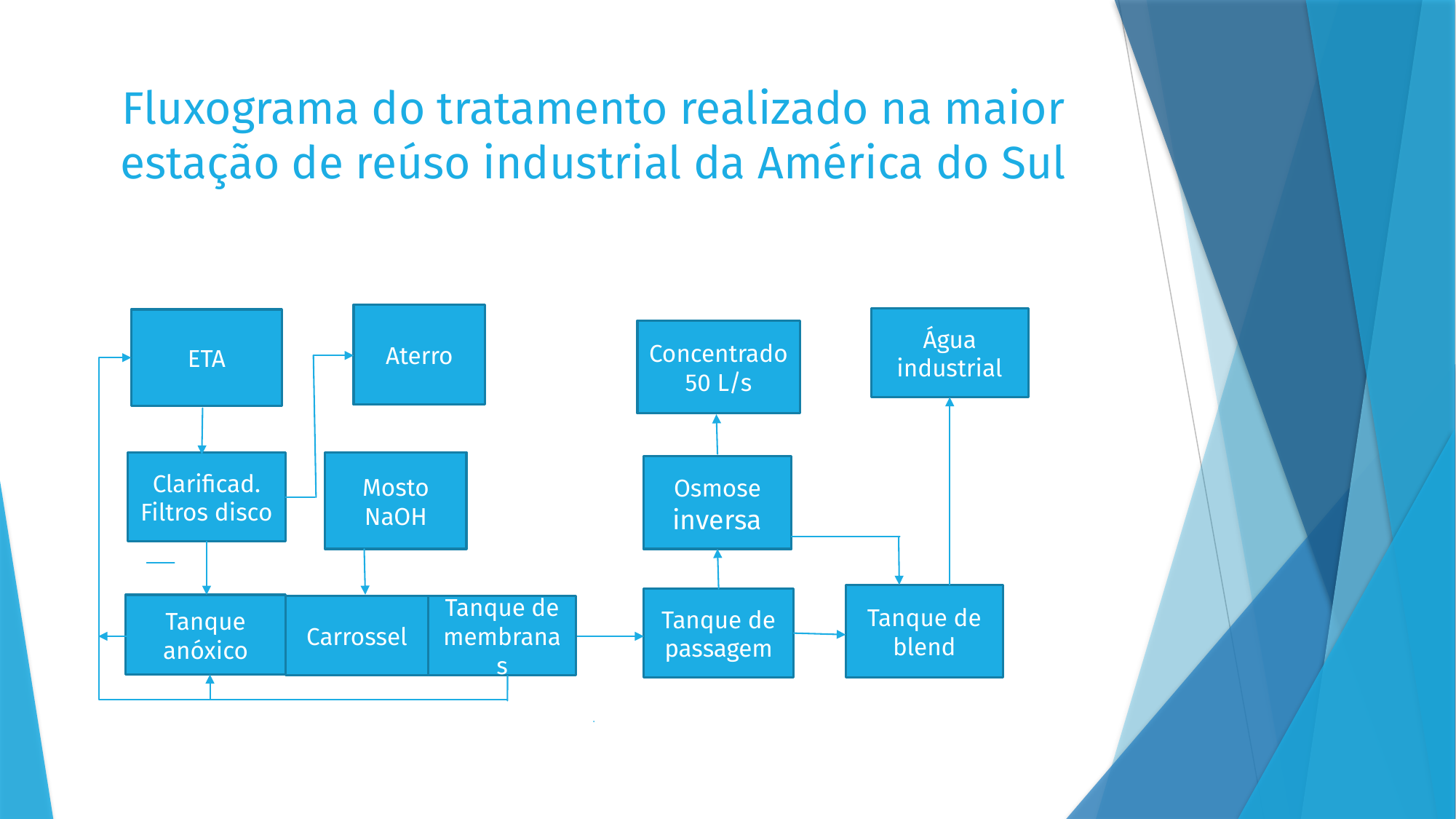

# Fluxograma do tratamento realizado na maior estação de reúso industrial da América do Sul

Aterro
Água industrial
ETA
Concentrado 50 L/s
Clarificad. Filtros disco
Mosto NaOH
Osmose inversa
Tanque de blend
Tanque de passagem
Tanque anóxico
Tanque de membranas
Carrossel